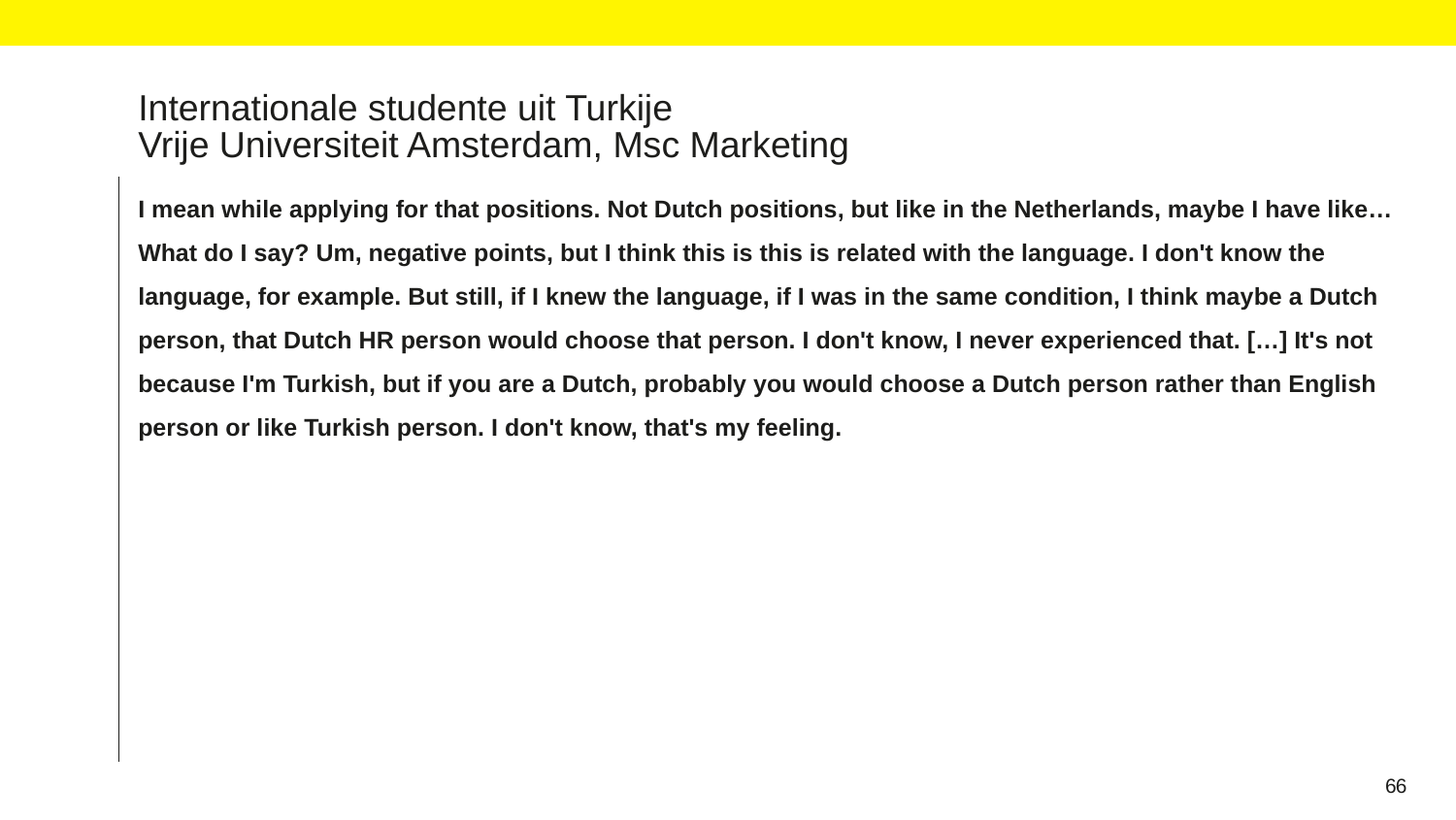

# Internationale studente uit Turkije Vrije Universiteit Amsterdam, Msc Marketing
I mean while applying for that positions. Not Dutch positions, but like in the Netherlands, maybe I have like… What do I say? Um, negative points, but I think this is this is related with the language. I don't know the language, for example. But still, if I knew the language, if I was in the same condition, I think maybe a Dutch person, that Dutch HR person would choose that person. I don't know, I never experienced that. […] It's not because I'm Turkish, but if you are a Dutch, probably you would choose a Dutch person rather than English person or like Turkish person. I don't know, that's my feeling.
66